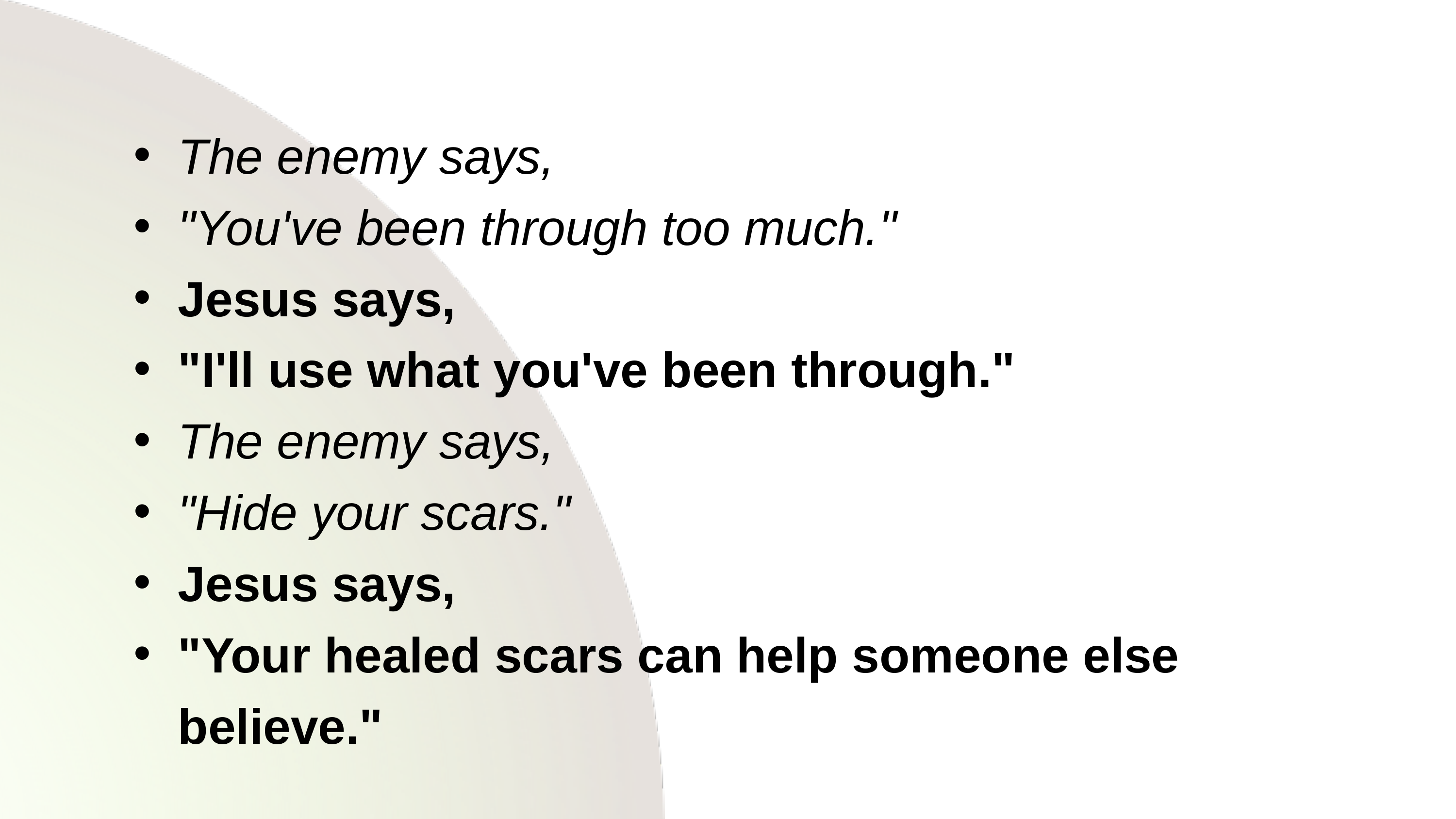

The enemy says,
"You've been through too much."
Jesus says,
"I'll use what you've been through."
The enemy says,
"Hide your scars."
Jesus says,
"Your healed scars can help someone else believe."